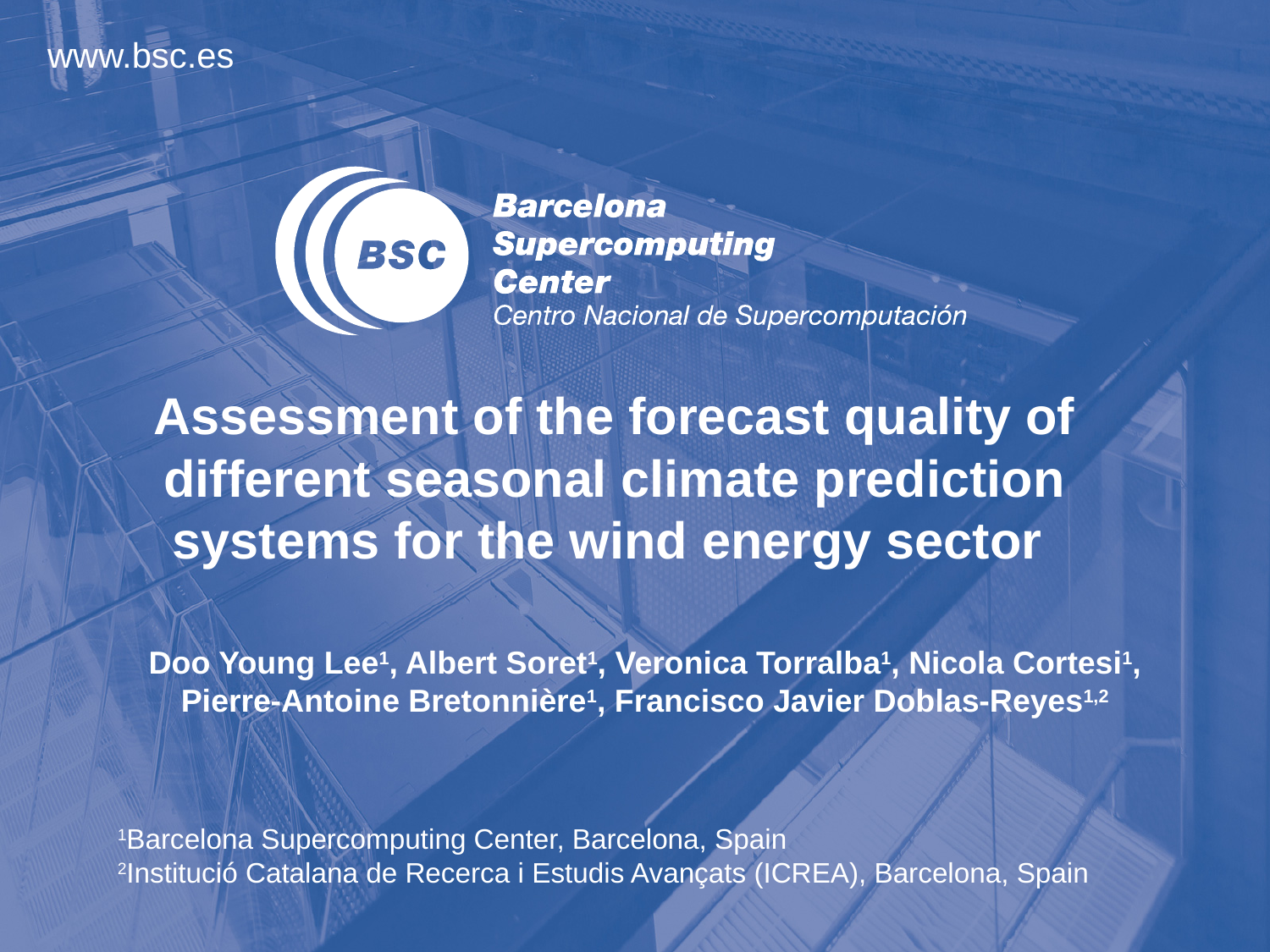

# Assessment of the forecast quality of different seasonal climate prediction systems for the wind energy sector
Doo Young Lee1, Albert Soret1, Veronica Torralba1, Nicola Cortesi1, Pierre-Antoine Bretonnière1, Francisco Javier Doblas-Reyes1,2
1Barcelona Supercomputing Center, Barcelona, Spain
2Institució Catalana de Recerca i Estudis Avançats (ICREA), Barcelona, Spain